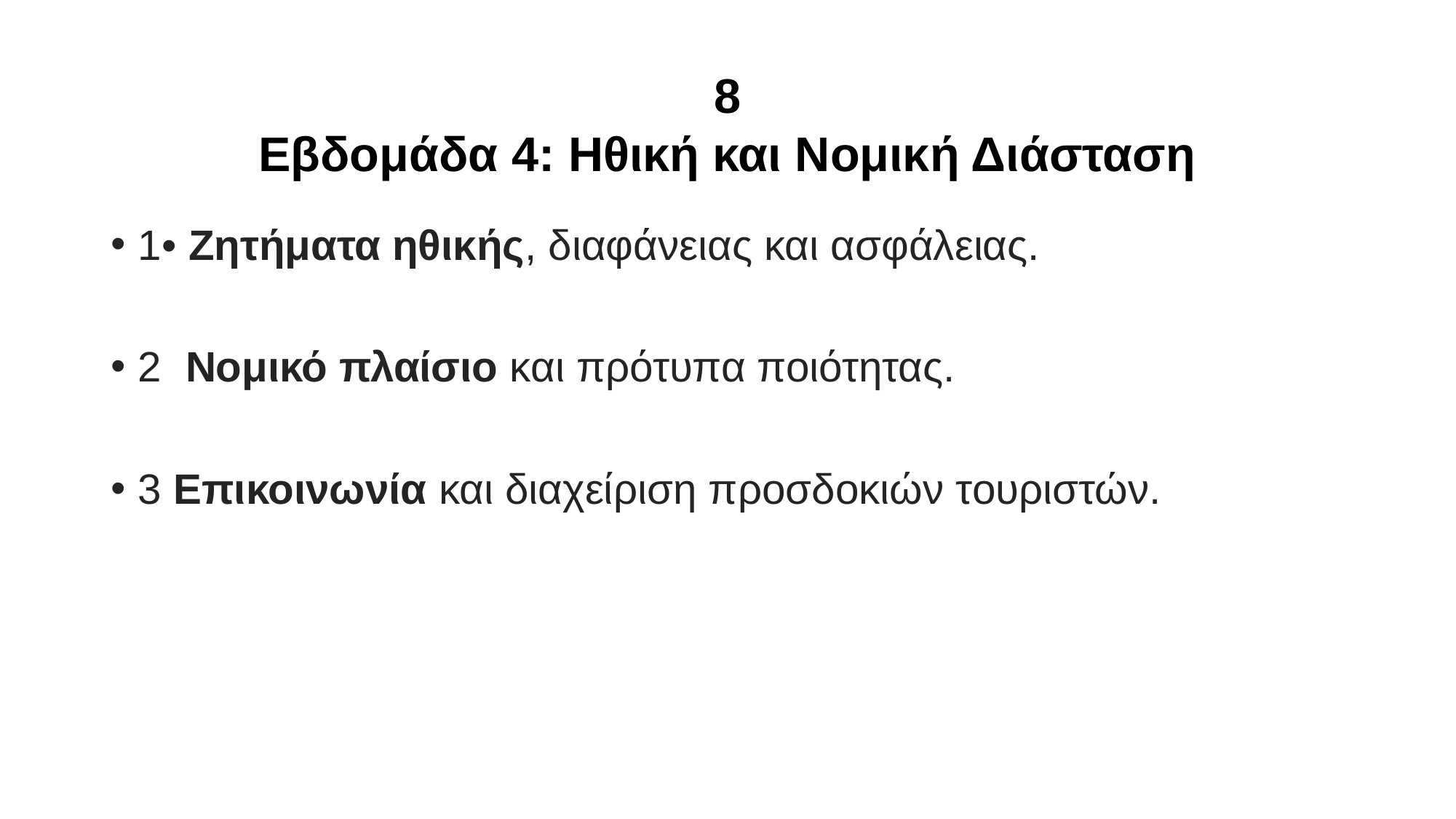

# 8 Εβδομάδα 4: Ηθική και Νομική Διάσταση
1• Ζητήματα ηθικής, διαφάνειας και ασφάλειας.

2  Νομικό πλαίσιο και πρότυπα ποιότητας.

3 Επικοινωνία και διαχείριση προσδοκιών τουριστών.